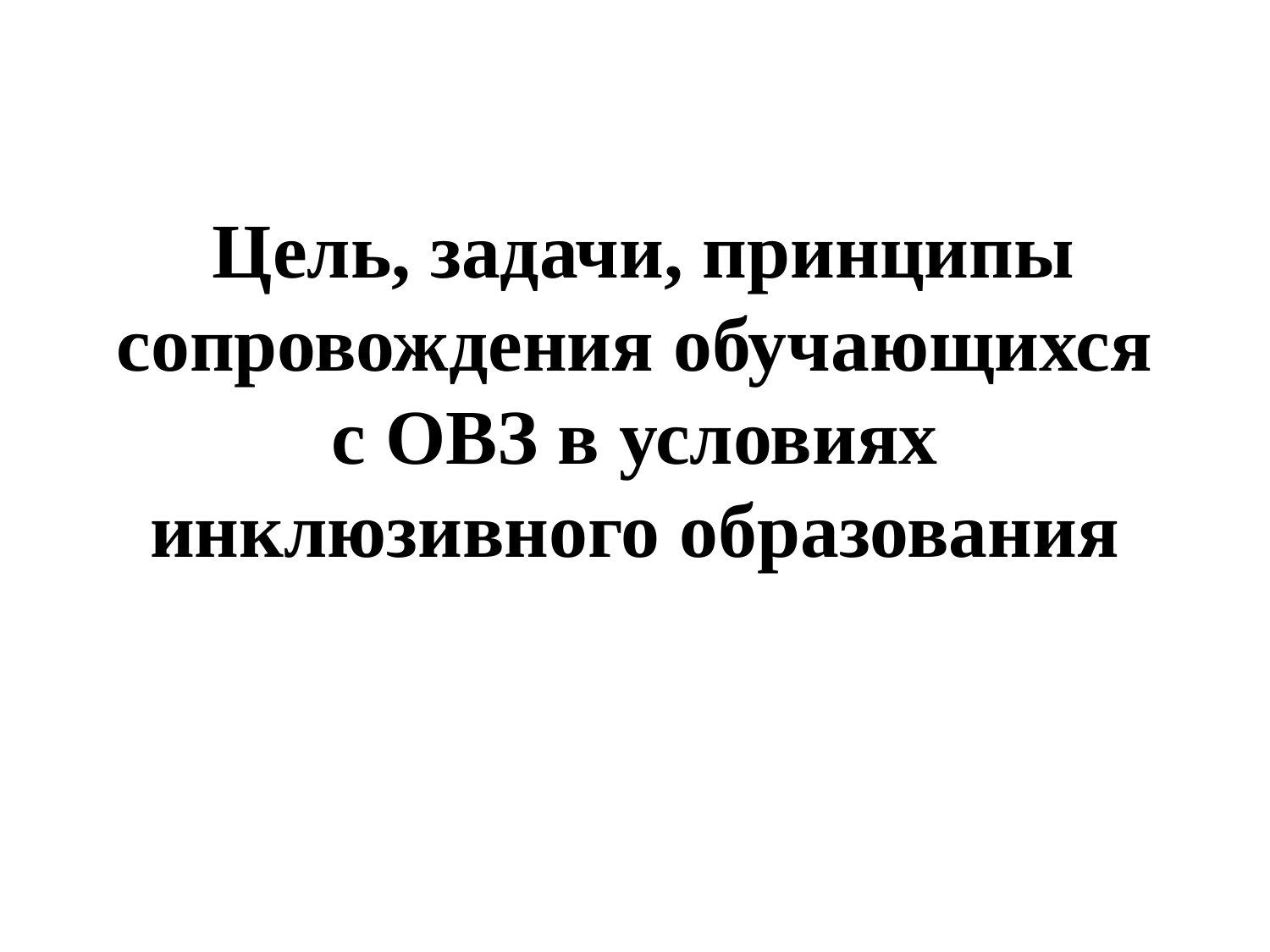

# Цель, задачи, принципы сопровождения обучающихся с ОВЗ в условиях инклюзивного образования